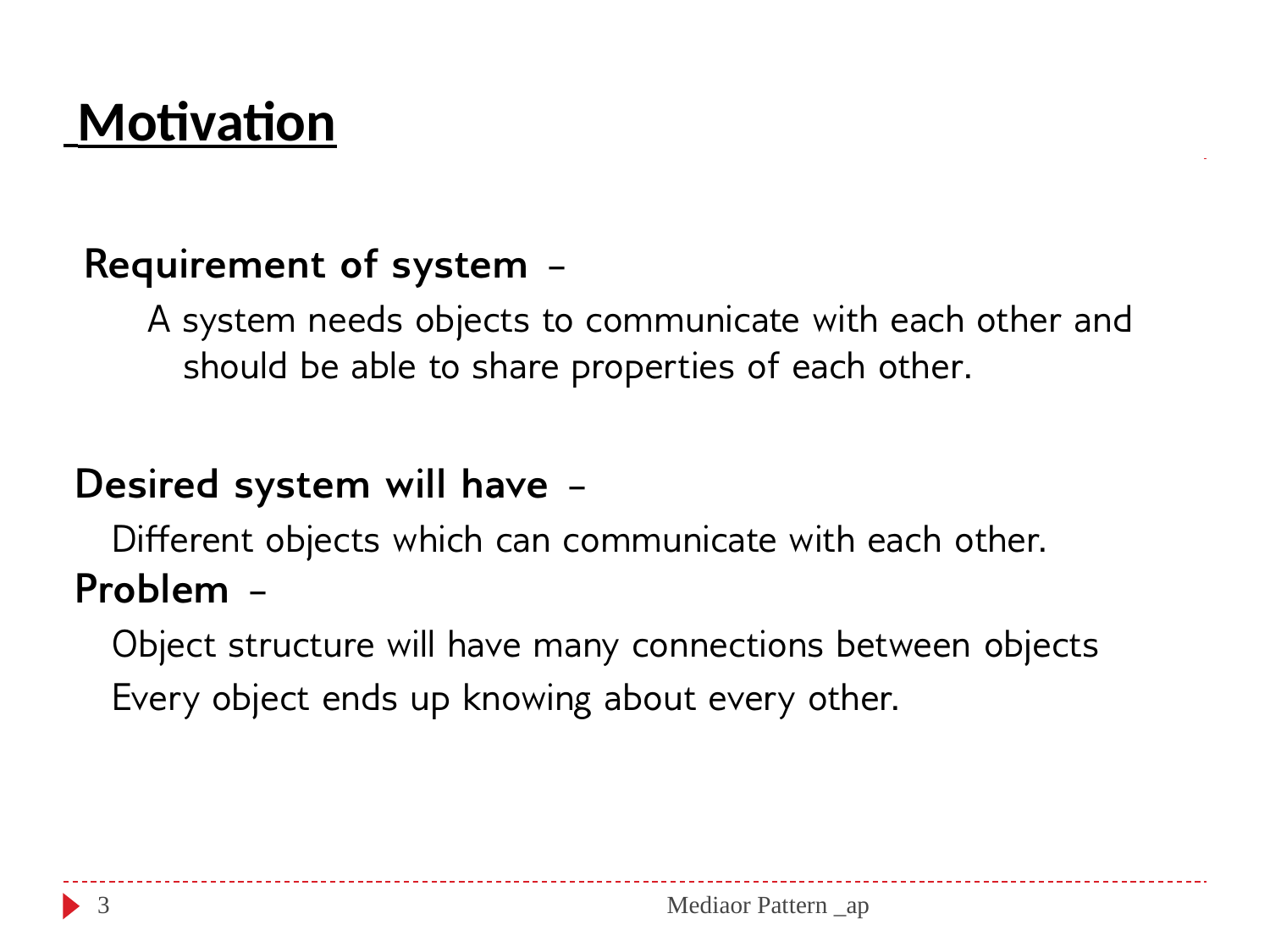

# Motivation
Requirement of system –
A system needs objects to communicate with each other and  should be able to share properties of each other.

Desired system will have –
Different objects which can communicate with each other.
Problem –
Object structure will have many connections between objects
Every object ends up knowing about every other.
3
Mediaor Pattern _ap